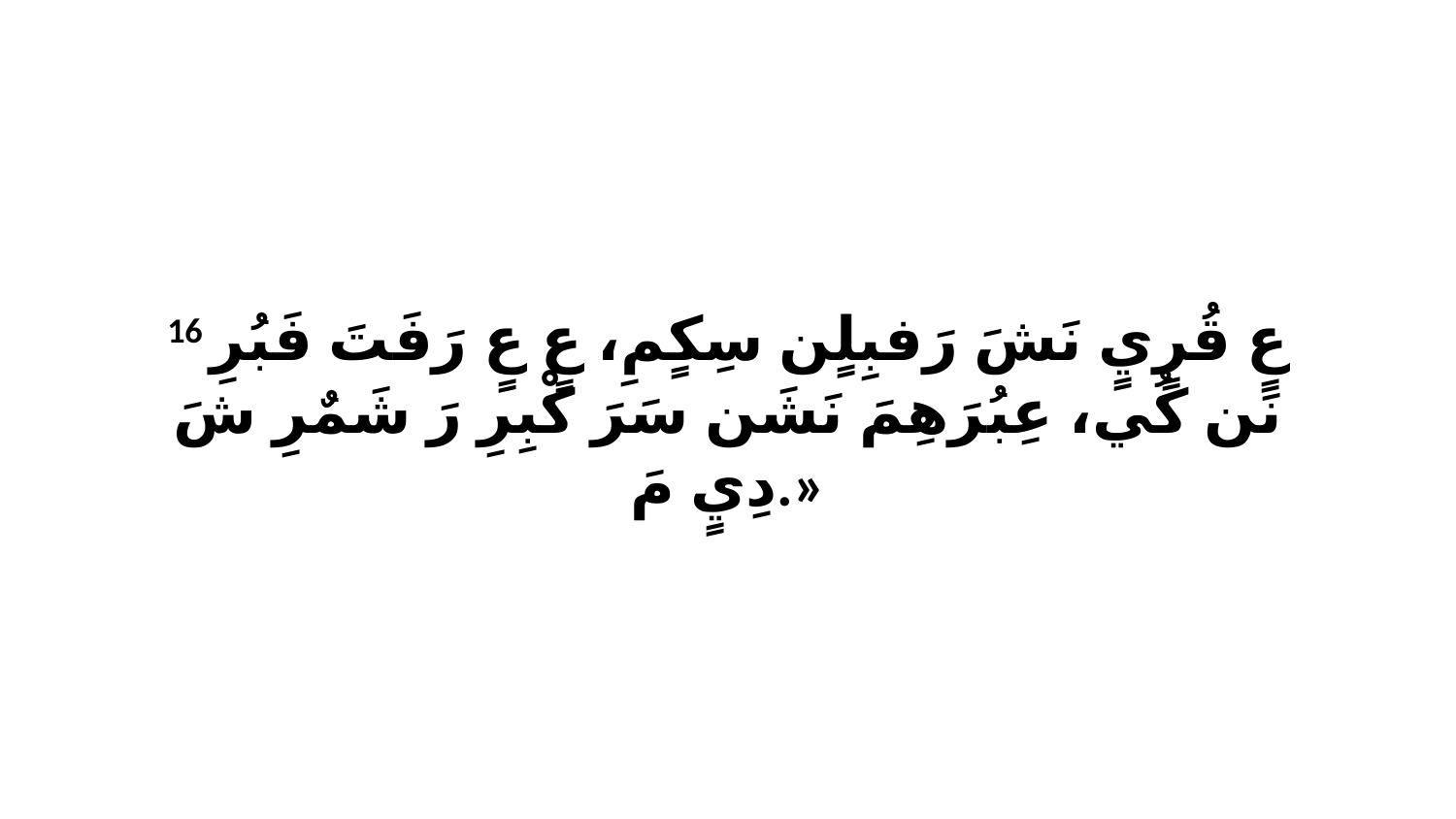

16 عٍ قُرٍيٍ نَشَ رَفبِلٍن سِكٍمِ، عٍ عٍ رَفَتَ فَبُرِ نَن كُي، عِبُرَهِمَ نَشَن سَرَ كْبِرِ رَ شَمٌرِ شَ دِيٍ مَ.»